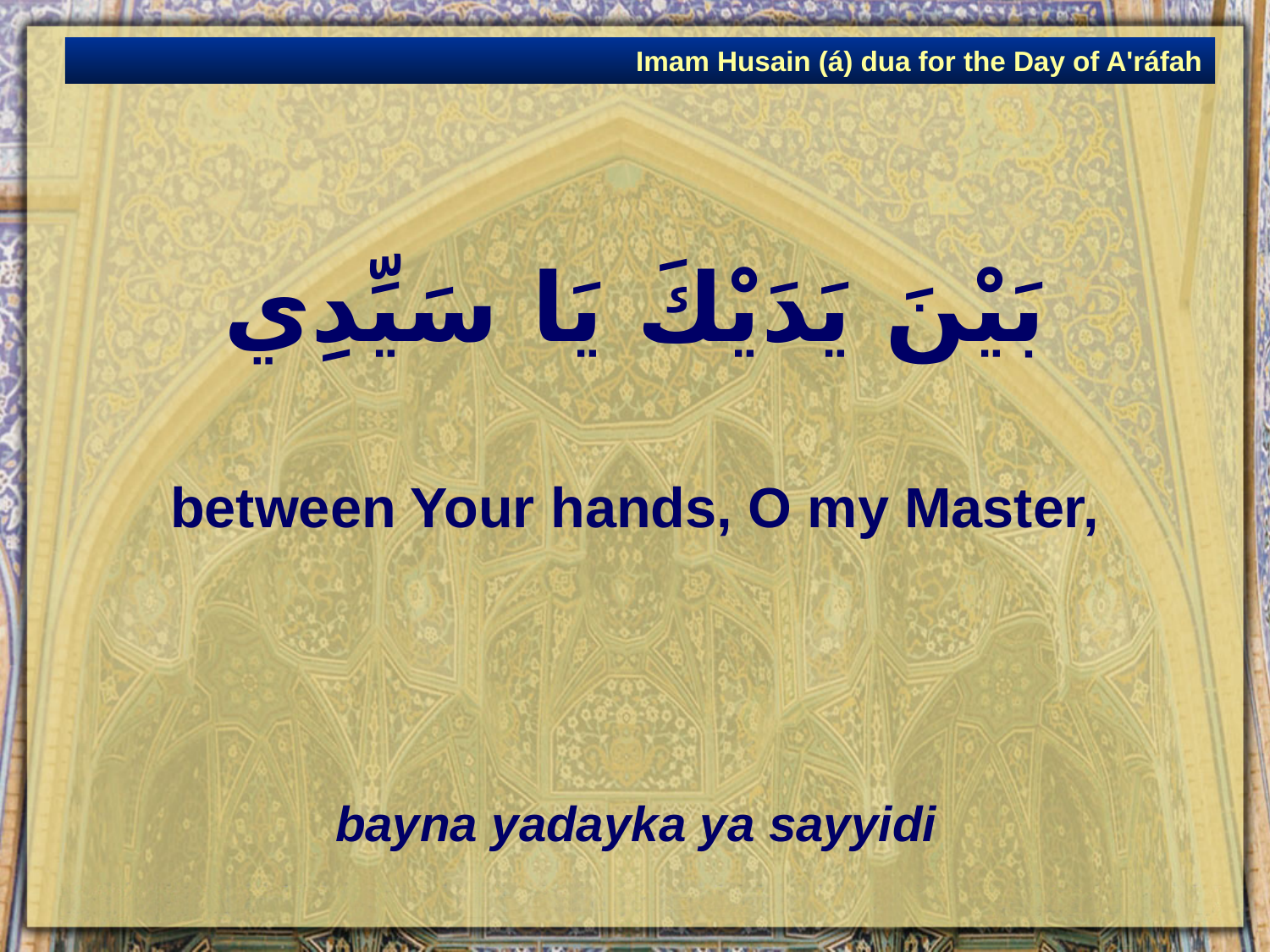

Imam Husain (á) dua for the Day of A'ráfah
# بَيْنَ يَدَيْكَ يَا سَيِّدِي
between Your hands, O my Master,
bayna yadayka ya sayyidi